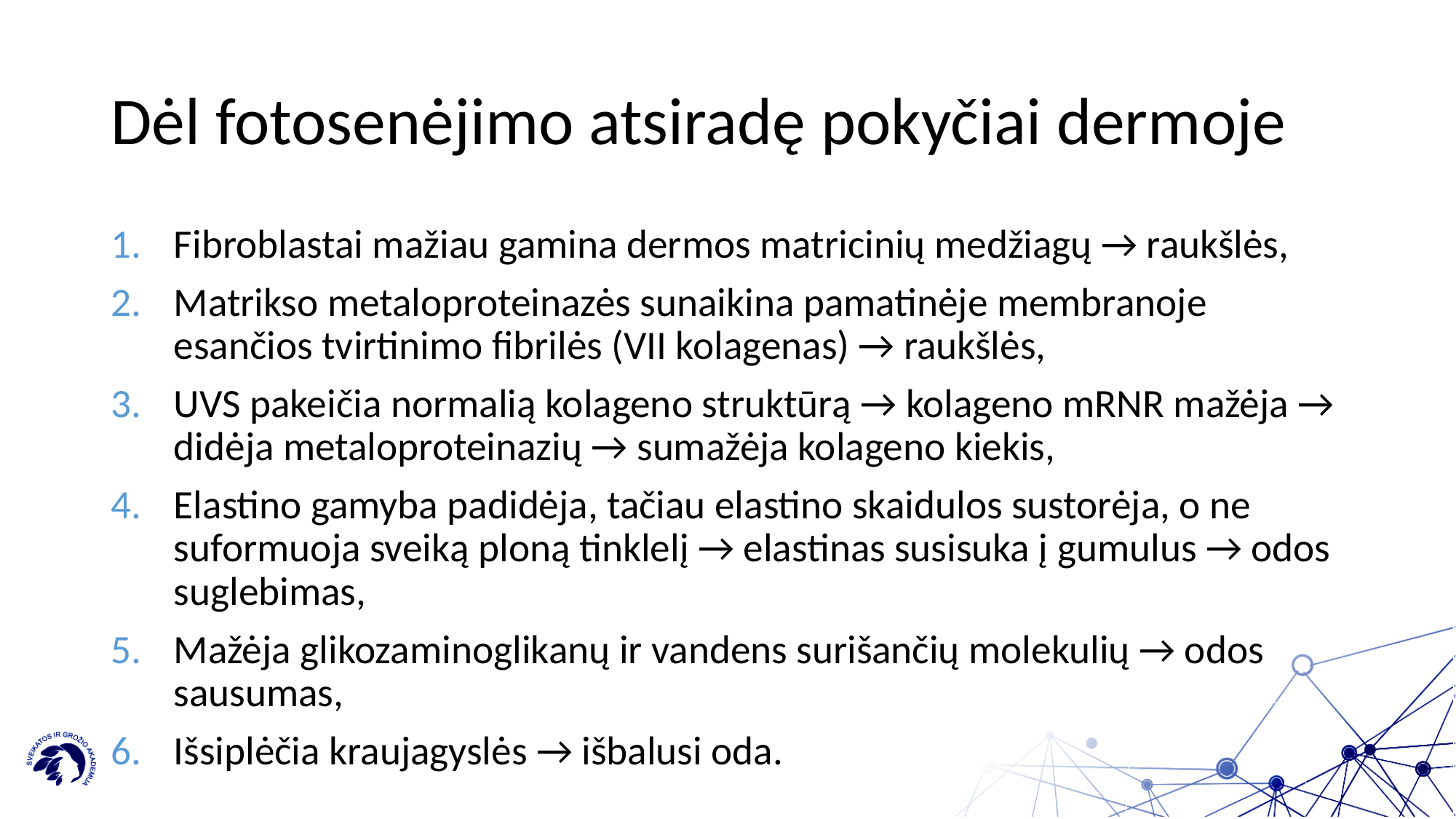

# Dėl fotosenėjimo atsiradę pokyčiai dermoje
Fibroblastai mažiau gamina dermos matricinių medžiagų → raukšlės,
Matrikso metaloproteinazės sunaikina pamatinėje membranoje esančios tvirtinimo fibrilės (VII kolagenas) → raukšlės,
UVS pakeičia normalią kolageno struktūrą → kolageno mRNR mažėja → didėja metaloproteinazių → sumažėja kolageno kiekis,
Elastino gamyba padidėja, tačiau elastino skaidulos sustorėja, o ne suformuoja sveiką ploną tinklelį → elastinas susisuka į gumulus → odos suglebimas,
Mažėja glikozaminoglikanų ir vandens surišančių molekulių → odos sausumas,
Išsiplėčia kraujagyslės → išbalusi oda.